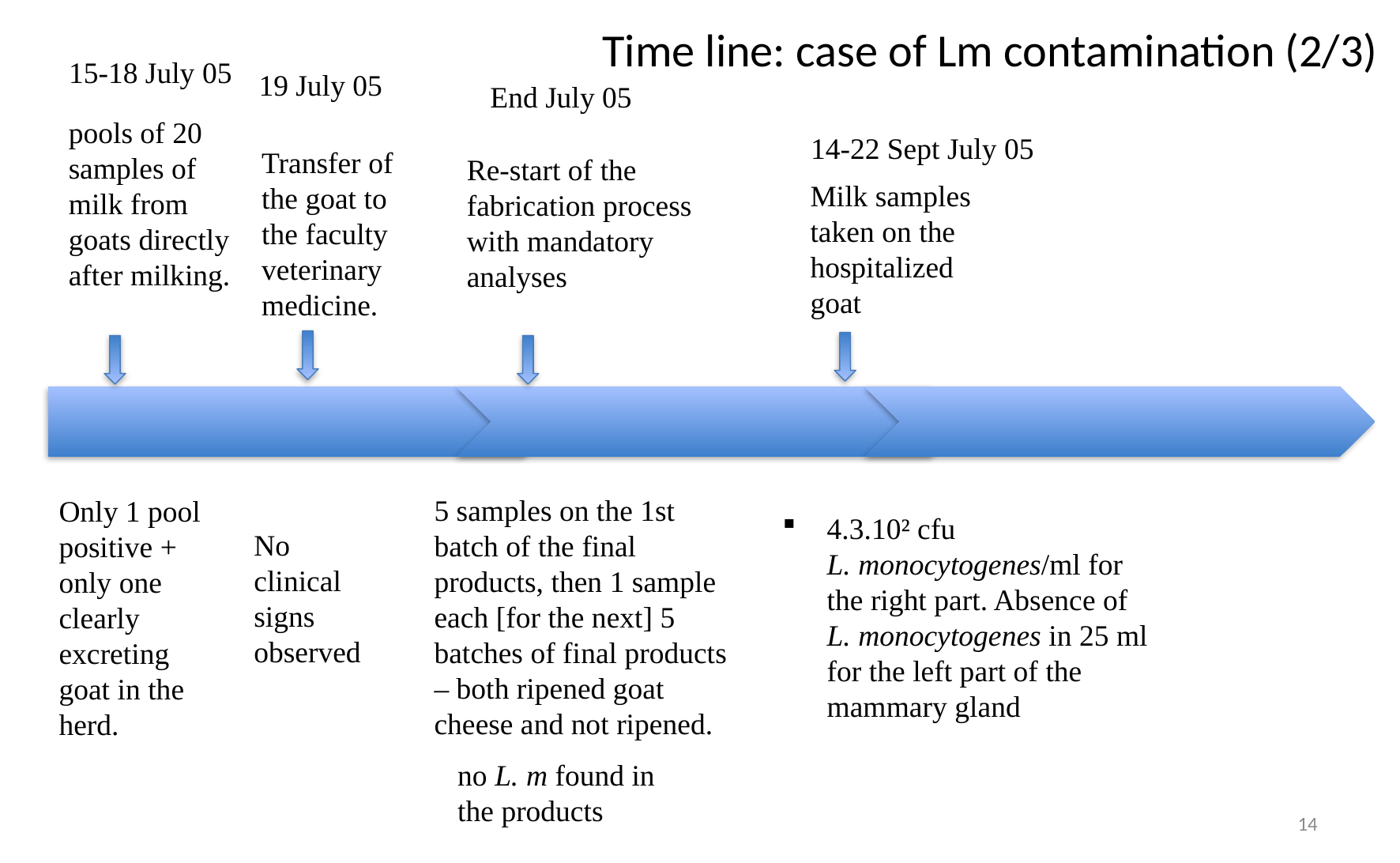

# Time line: case of Lm contamination (2/3)
15-18 July 05
19 July 05
End July 05
pools of 20 samples of milk from goats directly after milking.
14-22 Sept July 05
Transfer of the goat to the faculty veterinary medicine.
Re-start of the fabrication process with mandatory analyses
Milk samples taken on the hospitalized goat

5 samples on the 1st batch of the final products, then 1 sample each [for the next] 5 batches of final products – both ripened goat cheese and not ripened.
Only 1 pool positive + only one clearly excreting goat in the herd.
4.3.10² cfu L. monocytogenes/ml for the right part. Absence of L. monocytogenes in 25 ml for the left part of the mammary gland
No clinical signs observed
no L. m found in the products
14